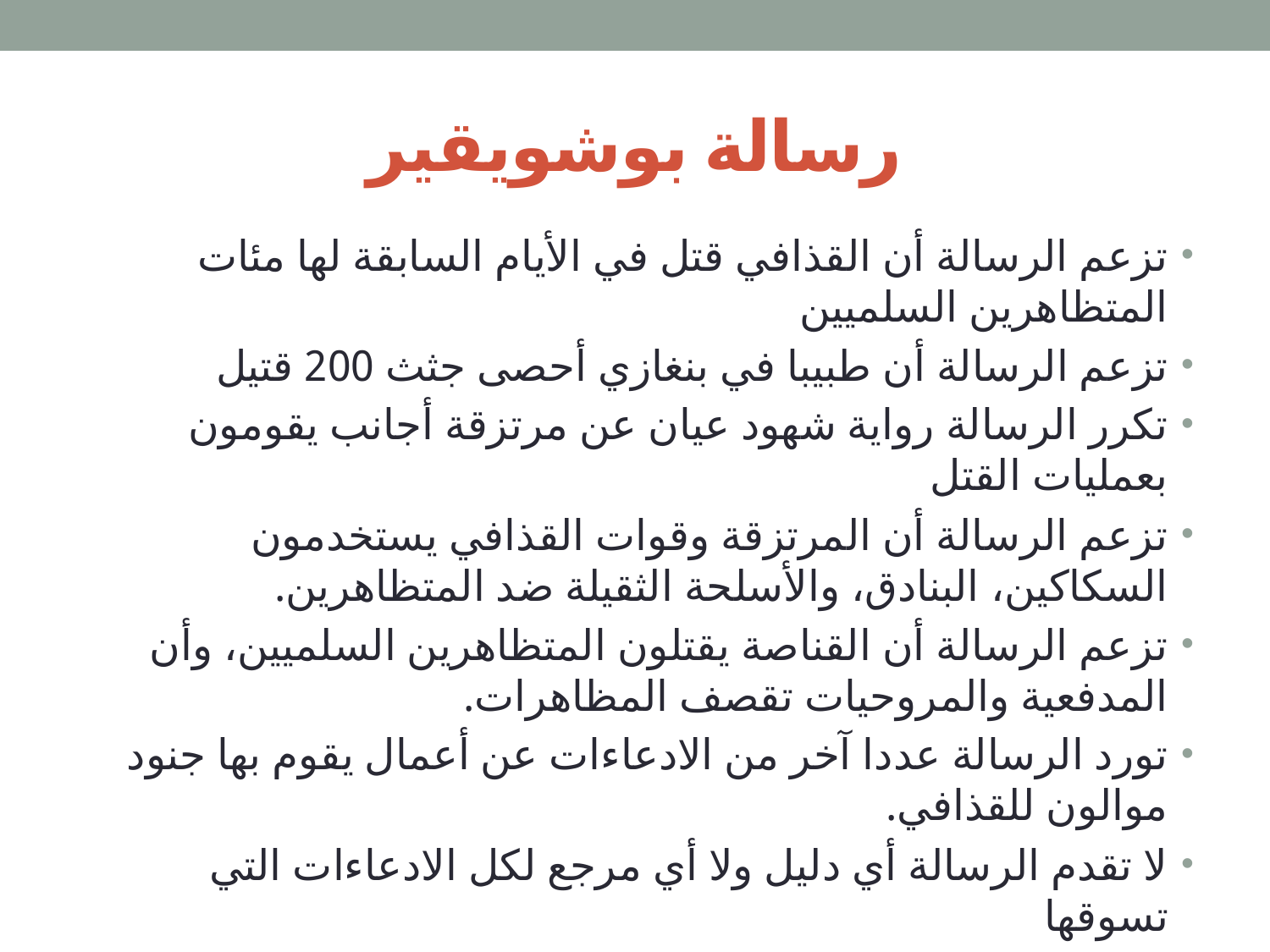

# رسالة بوشويقير
تزعم الرسالة أن القذافي قتل في الأيام السابقة لها مئات المتظاهرين السلميين
تزعم الرسالة أن طبيبا في بنغازي أحصى جثث 200 قتيل
تكرر الرسالة رواية شهود عيان عن مرتزقة أجانب يقومون بعمليات القتل
تزعم الرسالة أن المرتزقة وقوات القذافي يستخدمون السكاكين، البنادق، والأسلحة الثقيلة ضد المتظاهرين.
تزعم الرسالة أن القناصة يقتلون المتظاهرين السلميين، وأن المدفعية والمروحيات تقصف المظاهرات.
تورد الرسالة عددا آخر من الادعاءات عن أعمال يقوم بها جنود موالون للقذافي.
لا تقدم الرسالة أي دليل ولا أي مرجع لكل الادعاءات التي تسوقها